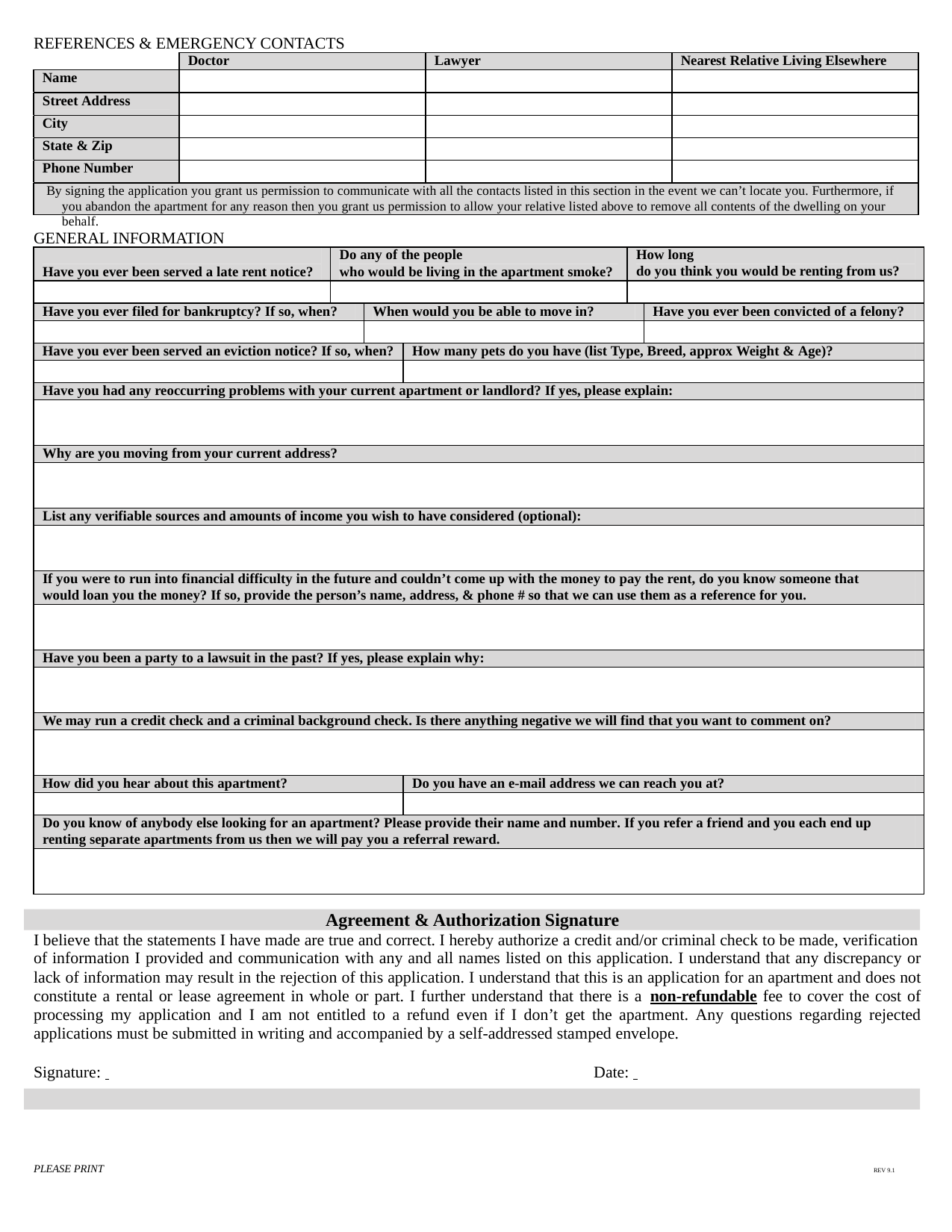

REFERENCES & EMERGENCY CONTACTS

Doctor
Lawyer
Nearest Relative Living Elsewhere

Name

Street Address

City

State & Zip

Phone Number

By signing the application you grant us permission to communicate with all the contacts listed in this section in the event we can’t locate you. Furthermore, if you abandon the apartment for any reason then you grant us permission to allow your relative listed above to remove all contents of the dwelling on your behalf.

GENERAL INFORMATION

Do any of the people
How long
do you think you would be renting from us?

Have you ever been served a late rent notice?

who would be living in the apartment smoke?

Have you ever filed for bankruptcy? If so, when?
When would you be able to move in?
Have you ever been convicted of a felony?

Have you ever been served an eviction notice? If so, when?
How many pets do you have (list Type, Breed, approx Weight & Age)?

Have you had any reoccurring problems with your current apartment or landlord? If yes, please explain:

Why are you moving from your current address?

List any verifiable sources and amounts of income you wish to have considered (optional):

If you were to run into financial difficulty in the future and couldn’t come up with the money to pay the rent, do you know someone that would loan you the money? If so, provide the person’s name, address, & phone # so that we can use them as a reference for you.

Have you been a party to a lawsuit in the past? If yes, please explain why:

We may run a credit check and a criminal background check. Is there anything negative we will find that you want to comment on?

How did you hear about this apartment?
Do you have an e-mail address we can reach you at?

Do you know of anybody else looking for an apartment? Please provide their name and number. If you refer a friend and you each end up renting separate apartments from us then we will pay you a referral reward.

Agreement & Authorization Signature

I believe that the statements I have made are true and correct. I hereby authorize a credit and/or criminal check to be made, verification
of information I provided and communication with any and all names listed on this application. I understand that any discrepancy or lack of information may result in the rejection of this application. I understand that this is an application for an apartment and does not constitute a rental or lease agreement in whole or part. I further understand that there is a  non-refundable fee to cover the cost of processing my application and I am not entitled to a refund even if I don’t get the apartment. Any questions regarding rejected applications must be submitted in writing and accompanied by a self-addressed stamped envelope.

Signature:
Date:

PLEASE PRINT
REV 9.1